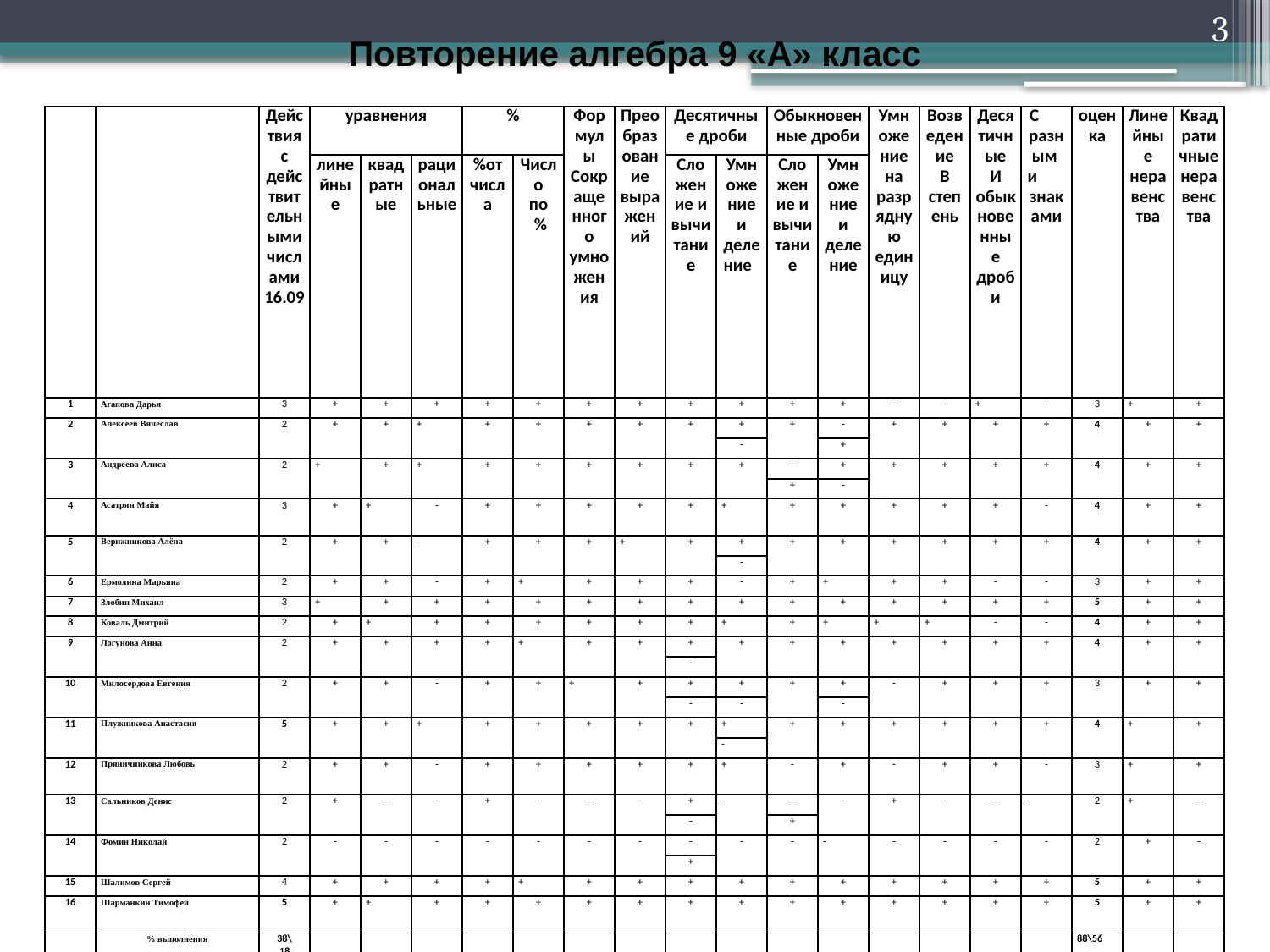

3
Повторение алгебра 9 «А» класс

|  |  | Действия с действительными числами 16.09 | уравнения |  |  | % |  | Формулы Сокращенного умножения | Преобразование выражений | Десятичные дроби |  | Обыкновенные дроби |  | Умножение на разрядную единицу | Возведение В степень | Десятичные И обыкновенные дроби | С разным и знаками | оценка | Линейные неравенства | Квадратичные неравенства |
| --- | --- | --- | --- | --- | --- | --- | --- | --- | --- | --- | --- | --- | --- | --- | --- | --- | --- | --- | --- | --- |
|  |  |  | линейные | квадратные | рациональные | %от числа | Число по % |  |  | Сложение и вычитание | Умножение и деление | Сложение и вычитание | Умножение и деление |  |  |  |  |  |  |  |
| 1 | Агапова Дарья | 3 | + | + | + | + | + | + | + | + | + | + | + | - | - | + | - | 3 | + | + |
| 2 | Алексеев Вячеслав | 2 | + | + | + | + | + | + | + | + | + | + | - | + | + | + | + | 4 | + | + |
|  |  |  |  |  |  |  |  |  |  |  | - |  | + |  |  |  |  |  |  |  |
| 3 | Андреева Алиса | 2 | + | + | + | + | + | + | + | + | + | - | + | + | + | + | + | 4 | + | + |
|  |  |  |  |  |  |  |  |  |  |  |  | + | - |  |  |  |  |  |  |  |
| 4 | Асатрян Майя | 3 | + | + | - | + | + | + | + | + | + | + | + | + | + | + | - | 4 | + | + |
| 5 | Верижникова Алёна | 2 | + | + | - | + | + | + | + | + | + | + | + | + | + | + | + | 4 | + | + |
|  |  |  |  |  |  |  |  |  |  |  | - |  |  |  |  |  |  |  |  |  |
| 6 | Ермолина Марьяна | 2 | + | + | - | + | + | + | + | + | - | + | + | + | + | - | - | 3 | + | + |
| 7 | Злобин Михаил | 3 | + | + | + | + | + | + | + | + | + | + | + | + | + | + | + | 5 | + | + |
| 8 | Коваль Дмитрий | 2 | + | + | + | + | + | + | + | + | + | + | + | + | + | - | - | 4 | + | + |
| 9 | Логунова Анна | 2 | + | + | + | + | + | + | + | + | + | + | + | + | + | + | + | 4 | + | + |
|  |  |  |  |  |  |  |  |  |  | - |  |  |  |  |  |  |  |  |  |  |
| 10 | Милосердова Евгения | 2 | + | + | - | + | + | + | + | + | + | + | + | - | + | + | + | 3 | + | + |
|  |  |  |  |  |  |  |  |  |  | - | - |  | - |  |  |  |  |  |  |  |
| 11 | Плужникова Анастасия | 5 | + | + | + | + | + | + | + | + | + | + | + | + | + | + | + | 4 | + | + |
|  |  |  |  |  |  |  |  |  |  |  | - |  |  |  |  |  |  |  |  |  |
| 12 | Пряничникова Любовь | 2 | + | + | - | + | + | + | + | + | + | - | + | - | + | + | - | 3 | + | + |
| 13 | Сальников Денис | 2 | + | - | - | + | - | - | - | + | - | - | - | + | - | - | - | 2 | + | - |
|  |  |  |  |  |  |  |  |  |  | - |  | + |  |  |  |  |  |  |  |  |
| 14 | Фомин Николай | 2 | - | - | - | - | - | - | - | - | - | - | - | - | - | - | - | 2 | + | - |
|  |  |  |  |  |  |  |  |  |  | + |  |  |  |  |  |  |  |  |  |  |
| 15 | Шалимов Сергей | 4 | + | + | + | + | + | + | + | + | + | + | + | + | + | + | + | 5 | + | + |
| 16 | Шарманкин Тимофей | 5 | + | + | + | + | + | + | + | + | + | + | + | + | + | + | + | 5 | + | + |
|  | % выполнения | 38\ 18 |  |  |  |  |  |  |  |  |  |  |  |  |  |  |  | 88\56 |  |  |